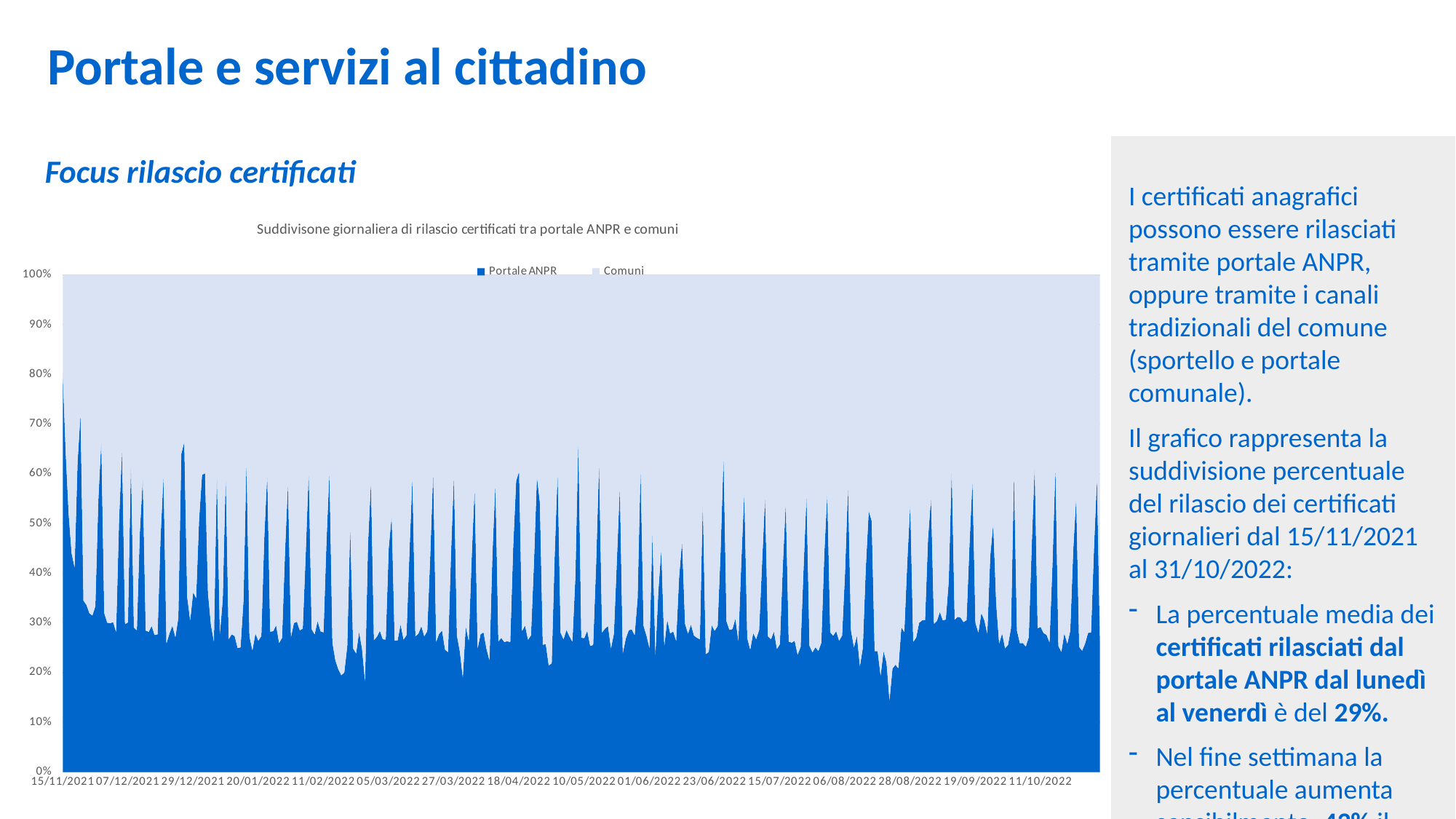

Portale e servizi al cittadino

Focus rilascio certificati
I certificati anagrafici possono essere rilasciati tramite portale ANPR, oppure tramite i canali tradizionali del comune (sportello e portale comunale).
Il grafico rappresenta la suddivisione percentuale del rilascio dei certificati giornalieri dal 15/11/2021 al 31/10/2022:
La percentuale media dei certificati rilasciati dal portale ANPR dal lunedì al venerdì è del 29%.
Nel fine settimana la percentuale aumenta sensibilmente, 43% il sabato, 58% la domenica.
La restante parte dei certificati è erogata tramite portali comunali.
N.B. I comuni possono emettere un numero maggiore di tipologie di certificati rispetto al portale ANPR

### Chart: Suddivisone giornaliera di rilascio certificati tra portale ANPR e comuni

| Category |  |  |
|---|---|---|
| 15/11/2021 | 0.7992912164989048 | 0.20070878350109517 |
| 16/11/2021 | 0.6428129015558411 | 0.3571870984441589 |
| 17/11/2021 | 0.5183619047619048 | 0.48163809523809525 |
| 18/11/2021 | 0.4399261207112447 | 0.5600738792887553 |
| 19/11/2021 | 0.4116544762135042 | 0.5883455237864958 |
| 20/11/2021 | 0.623613393590797 | 0.37638660640920296 |
| 21/11/2021 | 0.7203173909878431 | 0.27968260901215697 |
| 22/11/2021 | 0.3448807456497856 | 0.6551192543502145 |
| 23/11/2021 | 0.33617921774664333 | 0.6638207822533567 |
| 24/11/2021 | 0.3195421921817295 | 0.6804578078182705 |
| 25/11/2021 | 0.3148894417773417 | 0.6851105582226583 |
| 26/11/2021 | 0.33355290443777597 | 0.666447095562224 |
| 27/11/2021 | 0.5462336792768664 | 0.45376632072313355 |
| 28/11/2021 | 0.6667783548333054 | 0.3332216451666946 |
| 29/11/2021 | 0.3196984246981182 | 0.6803015753018817 |
| 30/11/2021 | 0.30035640377098183 | 0.6996435962290182 |
| 01/12/2021 | 0.2994797557113775 | 0.7005202442886225 |
| 02/12/2021 | 0.3015474196378719 | 0.6984525803621281 |
| 03/12/2021 | 0.2818790448560589 | 0.718120955143941 |
| 04/12/2021 | 0.5076104625387912 | 0.4923895374612088 |
| 05/12/2021 | 0.6493896130767639 | 0.3506103869232361 |
| 06/12/2021 | 0.2978640697246205 | 0.7021359302753796 |
| 07/12/2021 | 0.3008667938286211 | 0.6991332061713789 |
| 08/12/2021 | 0.6256337794032084 | 0.37436622059679164 |
| 09/12/2021 | 0.29083805259229994 | 0.7091619474077001 |
| 10/12/2021 | 0.28514932847127705 | 0.714850671528723 |
| 11/12/2021 | 0.48163785549271093 | 0.5183621445072891 |
| 12/12/2021 | 0.591195652173913 | 0.40880434782608693 |
| 13/12/2021 | 0.2845791186170566 | 0.7154208813829434 |
| 14/12/2021 | 0.2820096884582907 | 0.7179903115417092 |
| 15/12/2021 | 0.29382470119521914 | 0.7061752988047809 |
| 16/12/2021 | 0.27570348244553494 | 0.7242965175544651 |
| 17/12/2021 | 0.2769697805988685 | 0.7230302194011315 |
| 18/12/2021 | 0.47144802541988196 | 0.528551974580118 |
| 19/12/2021 | 0.5960547807513507 | 0.40394521924864935 |
| 20/12/2021 | 0.25852128814377034 | 0.7414787118562296 |
| 21/12/2021 | 0.27873063845863244 | 0.7212693615413676 |
| 22/12/2021 | 0.29460592998194207 | 0.7053940700180579 |
| 23/12/2021 | 0.2709867452135493 | 0.7290132547864506 |
| 24/12/2021 | 0.30986027310257225 | 0.6901397268974278 |
| 25/12/2021 | 0.6401022304832714 | 0.35989776951672864 |
| 26/12/2021 | 0.6639111659469463 | 0.3360888340530537 |
| 27/12/2021 | 0.3517758394618323 | 0.6482241605381677 |
| 28/12/2021 | 0.3049979516591561 | 0.6950020483408439 |
| 29/12/2021 | 0.36149588543649513 | 0.6385041145635049 |
| 30/12/2021 | 0.34977360931435963 | 0.6502263906856404 |
| 31/12/2021 | 0.5082154412231175 | 0.4917845587768826 |
| 01/01/2022 | 0.5978989313530158 | 0.40210106864698425 |
| 02/01/2022 | 0.6010940919037199 | 0.39890590809628007 |
| 03/01/2022 | 0.3598112936443316 | 0.6401887063556684 |
| 04/01/2022 | 0.2958375479512186 | 0.7041624520487815 |
| 05/01/2022 | 0.26225377462253774 | 0.7377462253774623 |
| 06/01/2022 | 0.6050764192139738 | 0.3949235807860262 |
| 07/01/2022 | 0.276855480939661 | 0.723144519060339 |
| 08/01/2022 | 0.3475793580422061 | 0.6524206419577939 |
| 09/01/2022 | 0.59837074926589 | 0.40162925073411004 |
| 10/01/2022 | 0.2672495692639647 | 0.7327504307360353 |
| 11/01/2022 | 0.2769824232935746 | 0.7230175767064254 |
| 12/01/2022 | 0.27358583860759494 | 0.7264141613924051 |
| 13/01/2022 | 0.24959428756897112 | 0.7504057124310289 |
| 14/01/2022 | 0.2508999550022499 | 0.7491000449977501 |
| 15/01/2022 | 0.34597745079304415 | 0.6540225492069559 |
| 16/01/2022 | 0.6288641102347928 | 0.3711358897652071 |
| 17/01/2022 | 0.27291317789514363 | 0.7270868221048564 |
| 18/01/2022 | 0.24470299880402202 | 0.755297001195978 |
| 19/01/2022 | 0.27858414889760924 | 0.7214158511023907 |
| 20/01/2022 | 0.2643283145063108 | 0.7356716854936892 |
| 21/01/2022 | 0.27342397541382196 | 0.7265760245861781 |
| 22/01/2022 | 0.4710444975797516 | 0.5289555024202485 |
| 23/01/2022 | 0.601598075436034 | 0.398401924563966 |
| 24/01/2022 | 0.2824216552500083 | 0.7175783447499917 |
| 25/01/2022 | 0.28337422906028253 | 0.7166257709397175 |
| 26/01/2022 | 0.2951486803667618 | 0.7048513196332382 |
| 27/01/2022 | 0.2595604218661943 | 0.7404395781338057 |
| 28/01/2022 | 0.2696803727622006 | 0.7303196272377994 |
| 29/01/2022 | 0.443010752688172 | 0.556989247311828 |
| 30/01/2022 | 0.5822689075630252 | 0.4177310924369748 |
| 31/01/2022 | 0.27129110534683293 | 0.7287088946531671 |
| 01/02/2022 | 0.29969210314544625 | 0.7003078968545537 |
| 02/02/2022 | 0.3023326379670017 | 0.6976673620329983 |
| 03/02/2022 | 0.28492507672865136 | 0.7150749232713486 |
| 04/02/2022 | 0.2886459959848316 | 0.7113540040151685 |
| 05/02/2022 | 0.4393254070819333 | 0.5606745929180666 |
| 06/02/2022 | 0.606193110833482 | 0.39380688916651796 |
| 07/02/2022 | 0.2870795905577606 | 0.7129204094422394 |
| 08/02/2022 | 0.276997537573236 | 0.723002462426764 |
| 09/02/2022 | 0.3036836880997022 | 0.6963163119002977 |
| 10/02/2022 | 0.2830147854309412 | 0.7169852145690587 |
| 11/02/2022 | 0.2808842375053396 | 0.7191157624946604 |
| 12/02/2022 | 0.46399176954732513 | 0.5360082304526749 |
| 13/02/2022 | 0.605070743519134 | 0.394929256480866 |
| 14/02/2022 | 0.2602290761057062 | 0.7397709238942938 |
| 15/02/2022 | 0.2245312394232722 | 0.7754687605767279 |
| 16/02/2022 | 0.20652297292184288 | 0.7934770270781571 |
| 17/02/2022 | 0.1947079317447804 | 0.8052920682552196 |
| 18/02/2022 | 0.20018895979183446 | 0.7998110402081655 |
| 19/02/2022 | 0.2528654806272414 | 0.7471345193727585 |
| 20/02/2022 | 0.49420234937476315 | 0.5057976506252368 |
| 21/02/2022 | 0.24837305117280772 | 0.7516269488271923 |
| 22/02/2022 | 0.23866456453826165 | 0.7613354354617383 |
| 23/02/2022 | 0.28229079077249297 | 0.717709209227507 |
| 24/02/2022 | 0.2472466960352423 | 0.7527533039647577 |
| 25/02/2022 | 0.18210531510635147 | 0.8178946848936485 |
| 26/02/2022 | 0.4577328457732846 | 0.5422671542267155 |
| 27/02/2022 | 0.5857964289317058 | 0.41420357106829414 |
| 28/02/2022 | 0.2654337437154684 | 0.7345662562845316 |
| 01/03/2022 | 0.272206572769953 | 0.7277934272300469 |
| 02/03/2022 | 0.2842586570488185 | 0.7157413429511815 |
| 03/03/2022 | 0.2670469373299034 | 0.7329530626700965 |
| 04/03/2022 | 0.2666012357520466 | 0.7333987642479535 |
| 05/03/2022 | 0.45032689027856737 | 0.5496731097214327 |
| 06/03/2022 | 0.5154011154011154 | 0.4845988845988846 |
| 07/03/2022 | 0.2646271836386877 | 0.7353728163613124 |
| 08/03/2022 | 0.26484713387339387 | 0.7351528661266061 |
| 09/03/2022 | 0.29704797047970477 | 0.7029520295202952 |
| 10/03/2022 | 0.2665065376002312 | 0.7334934623997689 |
| 11/03/2022 | 0.275175644028103 | 0.724824355971897 |
| 12/03/2022 | 0.4429796583740875 | 0.5570203416259125 |
| 13/03/2022 | 0.5956542732979238 | 0.4043457267020763 |
| 14/03/2022 | 0.2728437849741868 | 0.7271562150258132 |
| 15/03/2022 | 0.2782437458974546 | 0.7217562541025454 |
| 16/03/2022 | 0.2936046511627907 | 0.7063953488372093 |
| 17/03/2022 | 0.27311416305822445 | 0.7268858369417756 |
| 18/03/2022 | 0.2835883855545921 | 0.7164116144454079 |
| 19/03/2022 | 0.43423150510204084 | 0.5657684948979592 |
| 20/03/2022 | 0.6065265139629746 | 0.3934734860370254 |
| 21/03/2022 | 0.26197471814144174 | 0.7380252818585582 |
| 22/03/2022 | 0.2781456953642384 | 0.7218543046357616 |
| 23/03/2022 | 0.2846907047258541 | 0.7153092952741459 |
| 24/03/2022 | 0.2461529915004722 | 0.7538470084995278 |
| 25/03/2022 | 0.24110933333333334 | 0.7588906666666667 |
| 26/03/2022 | 0.4371790757381258 | 0.5628209242618742 |
| 27/03/2022 | 0.5997166135317039 | 0.40028338646829614 |
| 28/03/2022 | 0.27480171751073446 | 0.7251982824892655 |
| 29/03/2022 | 0.2419950427436896 | 0.7580049572563103 |
| 30/03/2022 | 0.18998519595875646 | 0.8100148040412435 |
| 31/03/2022 | 0.2932871196289311 | 0.7067128803710688 |
| 01/04/2022 | 0.26305771453173504 | 0.7369422854682649 |
| 02/04/2022 | 0.43138552002940095 | 0.568614479970599 |
| 03/04/2022 | 0.5737404250728234 | 0.4262595749271766 |
| 04/04/2022 | 0.24860441168500352 | 0.7513955883149965 |
| 05/04/2022 | 0.27729080661275424 | 0.7227091933872457 |
| 06/04/2022 | 0.28085476696963835 | 0.7191452330303616 |
| 07/04/2022 | 0.2474903337944734 | 0.7525096662055266 |
| 08/04/2022 | 0.22456213079075552 | 0.7754378692092445 |
| 09/04/2022 | 0.438993411129634 | 0.5610065888703659 |
| 10/04/2022 | 0.58203756686155 | 0.41796243313845005 |
| 11/04/2022 | 0.26283731543117916 | 0.7371626845688208 |
| 12/04/2022 | 0.26979831301977364 | 0.7302016869802264 |
| 13/04/2022 | 0.2614356586007897 | 0.7385643413992102 |
| 14/04/2022 | 0.2632332217720627 | 0.7367667782279372 |
| 15/04/2022 | 0.2612604320078547 | 0.7387395679921454 |
| 16/04/2022 | 0.4532174789069387 | 0.5467825210930614 |
| 17/04/2022 | 0.585668449197861 | 0.414331550802139 |
| 18/04/2022 | 0.6051482763811531 | 0.3948517236188469 |
| 19/04/2022 | 0.28366906324019536 | 0.7163309367598046 |
| 20/04/2022 | 0.294771386579154 | 0.705228613420846 |
| 21/04/2022 | 0.26612561099326754 | 0.7338743890067324 |
| 22/04/2022 | 0.2750131333874588 | 0.7249868666125412 |
| 23/04/2022 | 0.4204800265758658 | 0.5795199734241342 |
| 24/04/2022 | 0.5943604053458658 | 0.40563959465413424 |
| 25/04/2022 | 0.5419717711981322 | 0.4580282288018678 |
| 26/04/2022 | 0.2560651259749128 | 0.7439348740250872 |
| 27/04/2022 | 0.257451571721956 | 0.742548428278044 |
| 28/04/2022 | 0.21432758990491171 | 0.7856724100950883 |
| 29/04/2022 | 0.21874716089761062 | 0.7812528391023894 |
| 30/04/2022 | 0.43508134575896384 | 0.5649186542410362 |
| 01/05/2022 | 0.6041991601679664 | 0.39580083983203357 |
| 02/05/2022 | 0.2800440588223927 | 0.7199559411776073 |
| 03/05/2022 | 0.2670748677984971 | 0.7329251322015029 |
| 04/05/2022 | 0.28595067684762454 | 0.7140493231523755 |
| 05/05/2022 | 0.2729530446835955 | 0.7270469553164045 |
| 06/05/2022 | 0.26219609816343803 | 0.737803901836562 |
| 07/05/2022 | 0.39272208348198356 | 0.6072779165180164 |
| 08/05/2022 | 0.6715932604197458 | 0.32840673958025424 |
| 09/05/2022 | 0.27006224607700624 | 0.7299377539229938 |
| 10/05/2022 | 0.2694654385136199 | 0.7305345614863801 |
| 11/05/2022 | 0.2842508095378275 | 0.7157491904621726 |
| 12/05/2022 | 0.253514544230913 | 0.746485455769087 |
| 13/05/2022 | 0.2556874615712056 | 0.7443125384287944 |
| 14/05/2022 | 0.41850614971084144 | 0.5814938502891586 |
| 15/05/2022 | 0.624293059125964 | 0.375706940874036 |
| 16/05/2022 | 0.28064352376117774 | 0.7193564762388223 |
| 17/05/2022 | 0.2887795124202107 | 0.7112204875797893 |
| 18/05/2022 | 0.29350706273783195 | 0.706492937262168 |
| 19/05/2022 | 0.24886508080624659 | 0.7511349191937534 |
| 20/05/2022 | 0.27860484900042537 | 0.7213951509995746 |
| 21/05/2022 | 0.4260210746320648 | 0.5739789253679352 |
| 22/05/2022 | 0.5762175838077166 | 0.42378241619228335 |
| 23/05/2022 | 0.2388659914231841 | 0.7611340085768159 |
| 24/05/2022 | 0.26806280817306816 | 0.7319371918269318 |
| 25/05/2022 | 0.28500496524329694 | 0.7149950347567031 |
| 26/05/2022 | 0.2871497665110073 | 0.7128502334889927 |
| 27/05/2022 | 0.2753585329536846 | 0.7246414670463154 |
| 28/05/2022 | 0.34924658498802985 | 0.6507534150119701 |
| 29/05/2022 | 0.611767572176879 | 0.38823242782312095 |
| 30/05/2022 | 0.294162748935655 | 0.7058372510643449 |
| 31/05/2022 | 0.2743663338319117 | 0.7256336661680883 |
| 01/06/2022 | 0.24957812666880275 | 0.7504218733311973 |
| 02/06/2022 | 0.48348027428978535 | 0.5165197257102146 |
| 03/06/2022 | 0.23574954030775186 | 0.7642504596922481 |
| 04/06/2022 | 0.36378723032579263 | 0.6362127696742074 |
| 05/06/2022 | 0.4484024179620035 | 0.5515975820379966 |
| 06/06/2022 | 0.25333190025795355 | 0.7466680997420464 |
| 07/06/2022 | 0.30644833197721727 | 0.6935516680227828 |
| 08/06/2022 | 0.27859368913128163 | 0.7214063108687183 |
| 09/06/2022 | 0.2829863923537988 | 0.7170136076462011 |
| 10/06/2022 | 0.2639616258052556 | 0.7360383741947444 |
| 11/06/2022 | 0.3921494478898805 | 0.6078505521101195 |
| 12/06/2022 | 0.46411385276953004 | 0.5358861472304699 |
| 13/06/2022 | 0.29799973966242893 | 0.702000260337571 |
| 14/06/2022 | 0.2786155699794007 | 0.7213844300205994 |
| 15/06/2022 | 0.29672117809779514 | 0.7032788219022049 |
| 16/06/2022 | 0.27477292343101395 | 0.7252270765689861 |
| 17/06/2022 | 0.2701044035306487 | 0.7298955964693513 |
| 18/06/2022 | 0.26700518353961705 | 0.7329948164603829 |
| 19/06/2022 | 0.5457139312740354 | 0.4542860687259645 |
| 20/06/2022 | 0.2371994992314153 | 0.7628005007685847 |
| 21/06/2022 | 0.24143534640002653 | 0.7585646535999735 |
| 22/06/2022 | 0.2957924904469181 | 0.7042075095530819 |
| 23/06/2022 | 0.28411585880763385 | 0.7158841411923662 |
| 24/06/2022 | 0.29360920533736695 | 0.706390794662633 |
| 25/06/2022 | 0.442636590551909 | 0.5573634094480909 |
| 26/06/2022 | 0.635316985645933 | 0.36468301435406697 |
| 27/06/2022 | 0.3031476885249704 | 0.6968523114750296 |
| 28/06/2022 | 0.2860058834123792 | 0.7139941165876208 |
| 29/06/2022 | 0.2875068916087771 | 0.7124931083912228 |
| 30/06/2022 | 0.3086690330419039 | 0.6913309669580961 |
| 01/07/2022 | 0.26401401401401403 | 0.735985985985986 |
| 02/07/2022 | 0.42390918765519686 | 0.5760908123448031 |
| 03/07/2022 | 0.5646551724137931 | 0.4353448275862069 |
| 04/07/2022 | 0.26945262152915905 | 0.730547378470841 |
| 05/07/2022 | 0.24628784586411706 | 0.753712154135883 |
| 06/07/2022 | 0.2795748133047657 | 0.7204251866952344 |
| 07/07/2022 | 0.2673117206982544 | 0.7326882793017456 |
| 08/07/2022 | 0.2856843099197398 | 0.7143156900802602 |
| 09/07/2022 | 0.42024977698483496 | 0.579750223015165 |
| 10/07/2022 | 0.5531861515303562 | 0.4468138484696437 |
| 11/07/2022 | 0.27290899114211803 | 0.7270910088578819 |
| 12/07/2022 | 0.26719321903294163 | 0.7328067809670584 |
| 13/07/2022 | 0.28269111889552856 | 0.7173088811044714 |
| 14/07/2022 | 0.24753977206425765 | 0.7524602279357423 |
| 15/07/2022 | 0.25713725105464535 | 0.7428627489453546 |
| 16/07/2022 | 0.4129135824489432 | 0.5870864175510568 |
| 17/07/2022 | 0.542617857625287 | 0.457382142374713 |
| 18/07/2022 | 0.26236025822705084 | 0.7376397417729491 |
| 19/07/2022 | 0.26028677115509286 | 0.7397132288449071 |
| 20/07/2022 | 0.26418252836505673 | 0.7358174716349433 |
| 21/07/2022 | 0.2359667560114927 | 0.7640332439885072 |
| 22/07/2022 | 0.2516513372716169 | 0.7483486627283831 |
| 23/07/2022 | 0.40844640951364536 | 0.5915535904863546 |
| 24/07/2022 | 0.5569951757408683 | 0.4430048242591316 |
| 25/07/2022 | 0.2541813469404285 | 0.7458186530595715 |
| 26/07/2022 | 0.24079678222562728 | 0.7592032177743727 |
| 27/07/2022 | 0.2510301992713953 | 0.7489698007286048 |
| 28/07/2022 | 0.24349964143018132 | 0.7565003585698187 |
| 29/07/2022 | 0.2600021773447281 | 0.7399978226552719 |
| 30/07/2022 | 0.43879860111088254 | 0.5612013988891175 |
| 31/07/2022 | 0.5608878224355129 | 0.4391121775644871 |
| 01/08/2022 | 0.28098323808612896 | 0.719016761913871 |
| 02/08/2022 | 0.2742610150585611 | 0.725738984941439 |
| 03/08/2022 | 0.2833795636854337 | 0.7166204363145663 |
| 04/08/2022 | 0.2639881994099705 | 0.7360118005900295 |
| 05/08/2022 | 0.27462734412566114 | 0.7253726558743389 |
| 06/08/2022 | 0.40172999014562577 | 0.5982700098543743 |
| 07/08/2022 | 0.5759833651013689 | 0.42401663489863106 |
| 08/08/2022 | 0.2848926960680449 | 0.7151073039319551 |
| 09/08/2022 | 0.2507554545202517 | 0.7492445454797483 |
| 10/08/2022 | 0.2742904895059943 | 0.7257095104940057 |
| 11/08/2022 | 0.21271810989487375 | 0.7872818901051263 |
| 12/08/2022 | 0.24947033898305085 | 0.7505296610169492 |
| 13/08/2022 | 0.40915208613728127 | 0.5908479138627187 |
| 14/08/2022 | 0.5254383443518252 | 0.47456165564817476 |
| 15/08/2022 | 0.5050570260383043 | 0.49494297396169573 |
| 16/08/2022 | 0.24318979028285692 | 0.7568102097171431 |
| 17/08/2022 | 0.24308827288996018 | 0.7569117271100398 |
| 18/08/2022 | 0.1938950734249171 | 0.8061049265750829 |
| 19/08/2022 | 0.2433186912434829 | 0.7566813087565171 |
| 20/08/2022 | 0.21990822449699965 | 0.7800917755030004 |
| 21/08/2022 | 0.1441723045302732 | 0.8558276954697268 |
| 22/08/2022 | 0.20807039762429855 | 0.7919296023757014 |
| 23/08/2022 | 0.2159662395591901 | 0.7840337604408099 |
| 24/08/2022 | 0.20873527359303806 | 0.791264726406962 |
| 25/08/2022 | 0.29143581280207476 | 0.7085641871979252 |
| 26/08/2022 | 0.2815573354962993 | 0.7184426645037006 |
| 27/08/2022 | 0.4225470606793564 | 0.5774529393206436 |
| 28/08/2022 | 0.5408207343412527 | 0.4591792656587473 |
| 29/08/2022 | 0.26171981732308053 | 0.7382801826769195 |
| 30/08/2022 | 0.2703960880195599 | 0.7296039119804401 |
| 31/08/2022 | 0.3002199413489736 | 0.6997800586510264 |
| 01/09/2022 | 0.3051435256758451 | 0.694856474324155 |
| 02/09/2022 | 0.3056804763460041 | 0.694319523653996 |
| 03/09/2022 | 0.46926781487225533 | 0.5307321851277447 |
| 04/09/2022 | 0.5515541264737406 | 0.44844587352625936 |
| 05/09/2022 | 0.29796150294765256 | 0.7020384970523474 |
| 06/09/2022 | 0.304002824336365 | 0.695997175663635 |
| 07/09/2022 | 0.32223447135425637 | 0.6777655286457436 |
| 08/09/2022 | 0.30503427740461186 | 0.6949657225953881 |
| 09/09/2022 | 0.30688448074679114 | 0.6931155192532089 |
| 10/09/2022 | 0.38371689603330633 | 0.6162831039666936 |
| 11/09/2022 | 0.6113095845667041 | 0.3886904154332959 |
| 12/09/2022 | 0.30625864040552303 | 0.6937413595944769 |
| 13/09/2022 | 0.3123029411289149 | 0.6876970588710851 |
| 14/09/2022 | 0.3105893529671225 | 0.6894106470328776 |
| 15/09/2022 | 0.301521438450899 | 0.6984785615491009 |
| 16/09/2022 | 0.30571618544861073 | 0.6942838145513892 |
| 17/09/2022 | 0.4578518658836901 | 0.5421481341163099 |
| 18/09/2022 | 0.5869175627240143 | 0.41308243727598565 |
| 19/09/2022 | 0.2997577843643433 | 0.7002422156356567 |
| 20/09/2022 | 0.280484425681733 | 0.7195155743182671 |
| 21/09/2022 | 0.3200181056919769 | 0.6799818943080231 |
| 22/09/2022 | 0.3054207385059356 | 0.6945792614940645 |
| 23/09/2022 | 0.2781148185597124 | 0.7218851814402876 |
| 24/09/2022 | 0.4348643251497709 | 0.5651356748502291 |
| 25/09/2022 | 0.4995890308600463 | 0.5004109691399536 |
| 26/09/2022 | 0.3396037891743366 | 0.6603962108256634 |
| 27/09/2022 | 0.25830604942876484 | 0.7416939505712352 |
| 28/09/2022 | 0.27900464679794756 | 0.7209953532020524 |
| 29/09/2022 | 0.24888556555750482 | 0.7511144344424951 |
| 30/09/2022 | 0.2558398633341999 | 0.7441601366658002 |
| 01/10/2022 | 0.28939904272292144 | 0.7106009572770785 |
| 02/10/2022 | 0.6027479691104202 | 0.3972520308895798 |
| 03/10/2022 | 0.28432372152302055 | 0.7156762784769795 |
| 04/10/2022 | 0.2591835866002639 | 0.7408164133997361 |
| 05/10/2022 | 0.2596426188181212 | 0.7403573811818789 |
| 06/10/2022 | 0.2525538672847455 | 0.7474461327152545 |
| 07/10/2022 | 0.2711068730286804 | 0.7288931269713196 |
| 08/10/2022 | 0.4549191374663073 | 0.5450808625336927 |
| 09/10/2022 | 0.616793741954649 | 0.383206258045351 |
| 10/10/2022 | 0.28920449213251165 | 0.7107955078674884 |
| 11/10/2022 | 0.29191125418165753 | 0.7080887458183425 |
| 12/10/2022 | 0.27953302180188516 | 0.7204669781981149 |
| 13/10/2022 | 0.2760684316659078 | 0.7239315683340922 |
| 14/10/2022 | 0.2607167955024596 | 0.7392832044975404 |
| 15/10/2022 | 0.41828045598132124 | 0.5817195440186788 |
| 16/10/2022 | 0.6148108684070325 | 0.3851891315929675 |
| 17/10/2022 | 0.25319869977176845 | 0.7468013002282315 |
| 18/10/2022 | 0.24190137074319984 | 0.7580986292568002 |
| 19/10/2022 | 0.2792241831207409 | 0.7207758168792592 |
| 20/10/2022 | 0.25812610376593004 | 0.74187389623407 |
| 21/10/2022 | 0.2839684735672662 | 0.7160315264327338 |
| 22/10/2022 | 0.4466322749400567 | 0.5533677250599434 |
| 23/10/2022 | 0.5541432175431787 | 0.44585678245682125 |
| 24/10/2022 | 0.25173213686170376 | 0.7482678631382963 |
| 25/10/2022 | 0.2441302393612969 | 0.755869760638703 |
| 26/10/2022 | 0.2585628487734629 | 0.7414371512265371 |
| 27/10/2022 | 0.2798924808774715 | 0.7201075191225285 |
| 28/10/2022 | 0.2806099732858415 | 0.7193900267141585 |
| 29/10/2022 | 0.4494155243461441 | 0.5505844756538558 |
| 30/10/2022 | 0.5926123483131084 | 0.40738765168689156 |
| 31/10/2022 | 0.26336135816820305 | 0.736638641831797 |